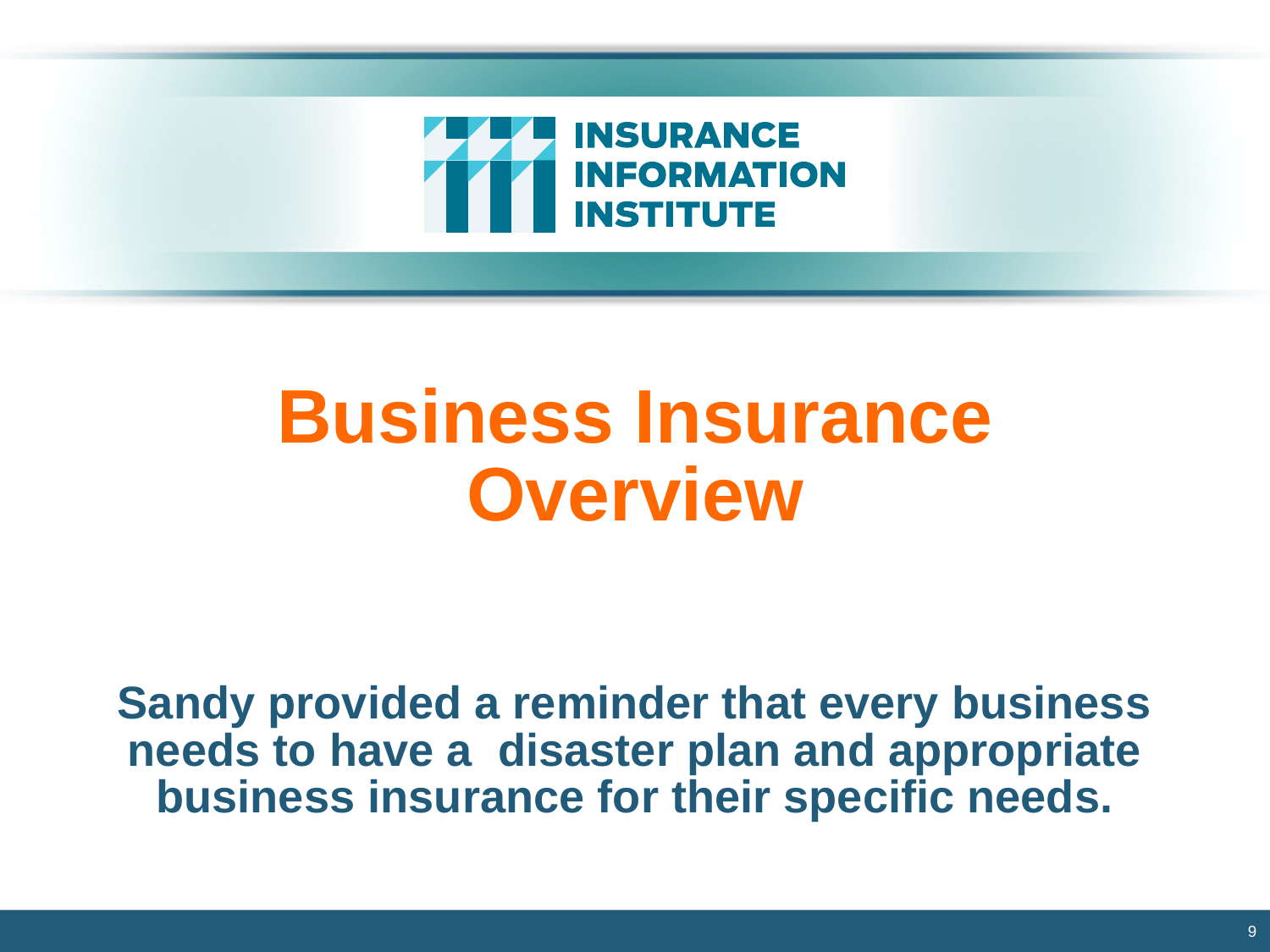

# Business Insurance Overview
Sandy provided a reminder that every business needs to have a  disaster plan and appropriate business insurance for their specific needs.
9
12/02/09 - 6pm
eSlide – P6466 – iii template